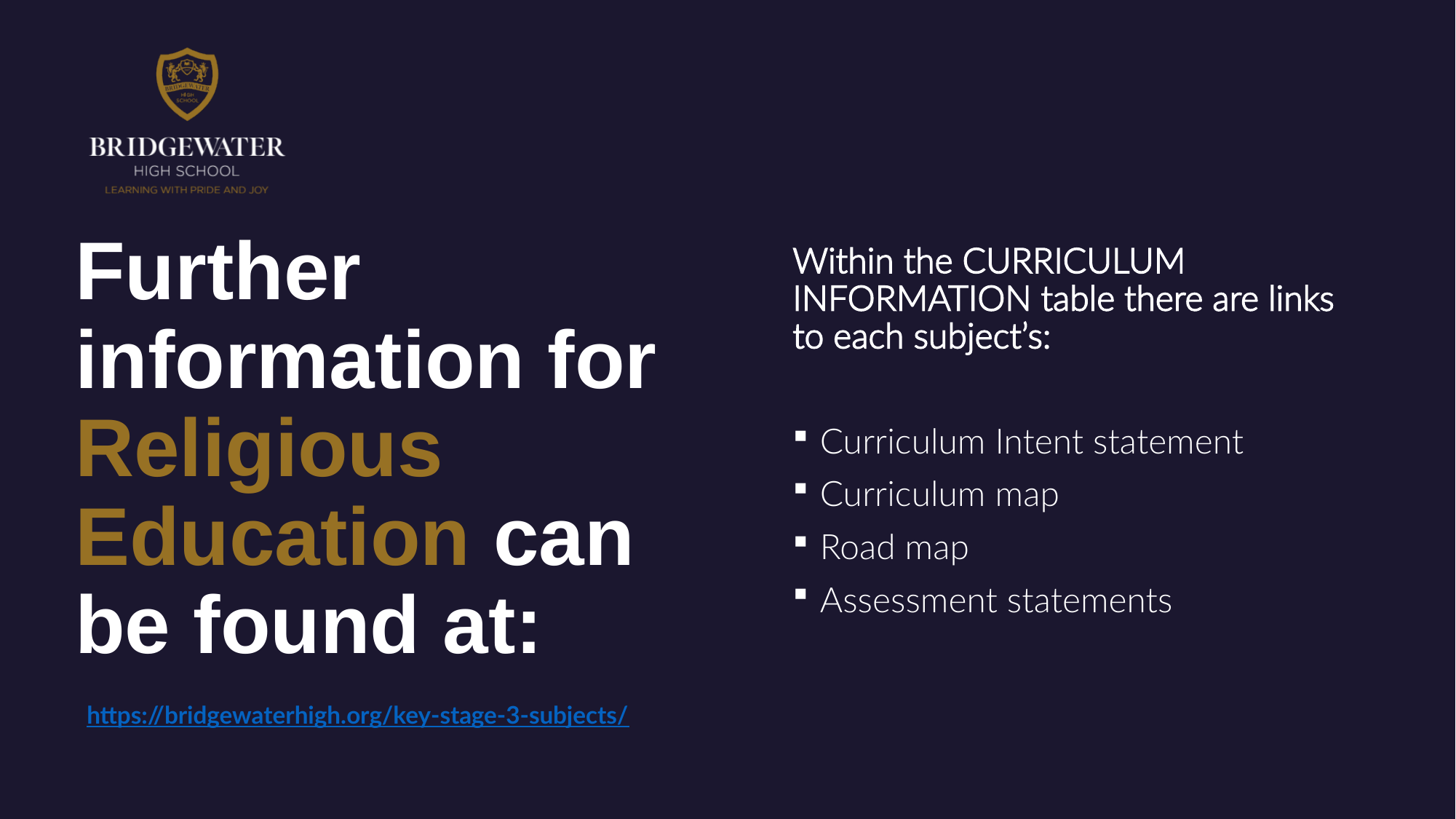

# Further information for Religious Education can be found at:
Within the CURRICULUM INFORMATION table there are links to each subject’s:

Curriculum Intent statement
Curriculum map
Road map
Assessment statements
https://bridgewaterhigh.org/key-stage-3-subjects/